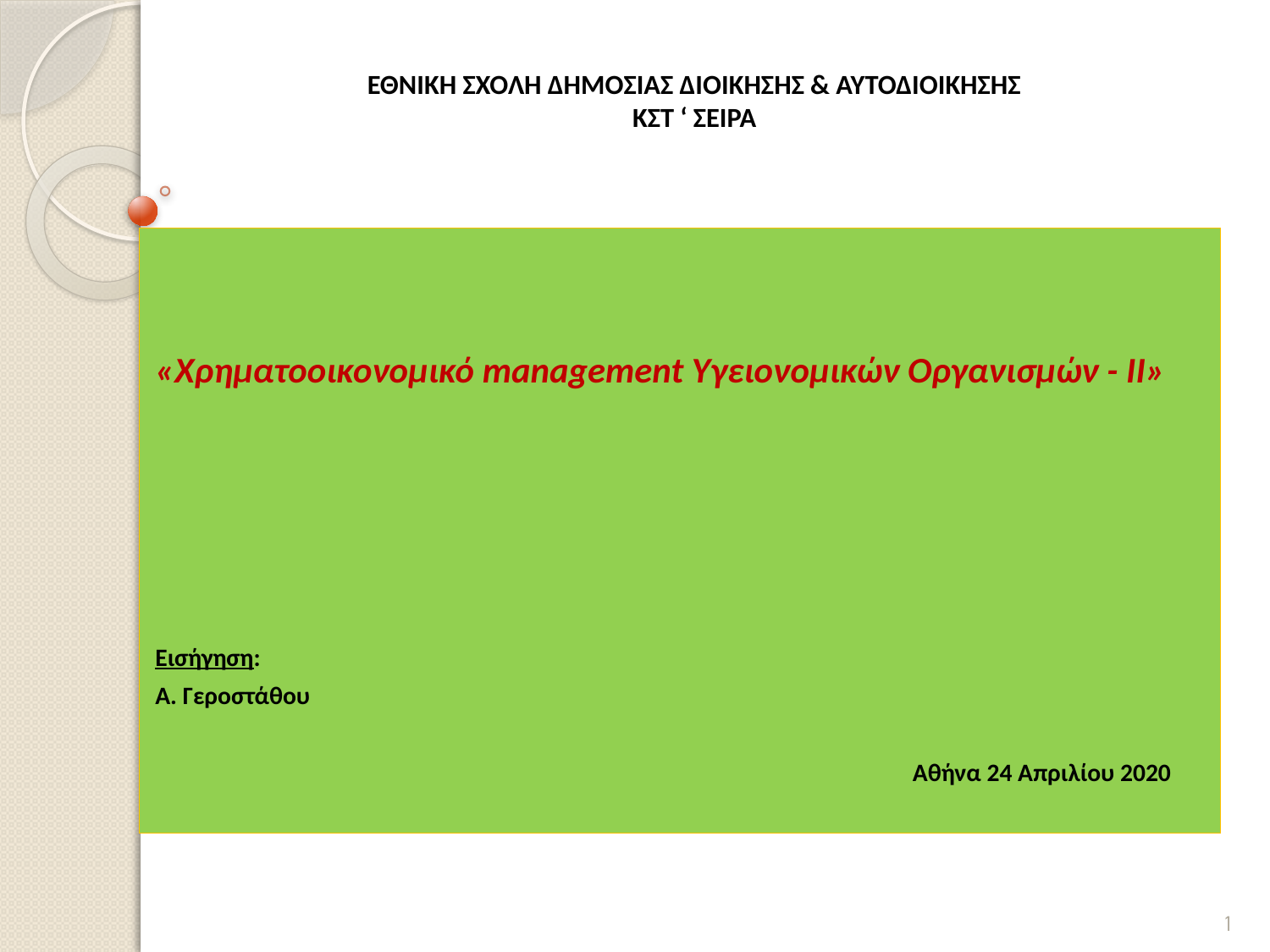

# ΕΘΝΙΚΗ ΣΧΟΛΗ ΔΗΜΟΣΙΑΣ ΔΙΟΙΚΗΣΗΣ & ΑΥΤΟΔΙΟΙΚΗΣΗΣ ΚΣΤ ‘ ΣΕΙΡΑ

«Χρηματοοικονομικό management Υγειονομικών Οργανισμών - ΙΙ»

Εισήγηση:
Α. Γεροστάθου

 						 Αθήνα 24 Απριλίου 2020

1